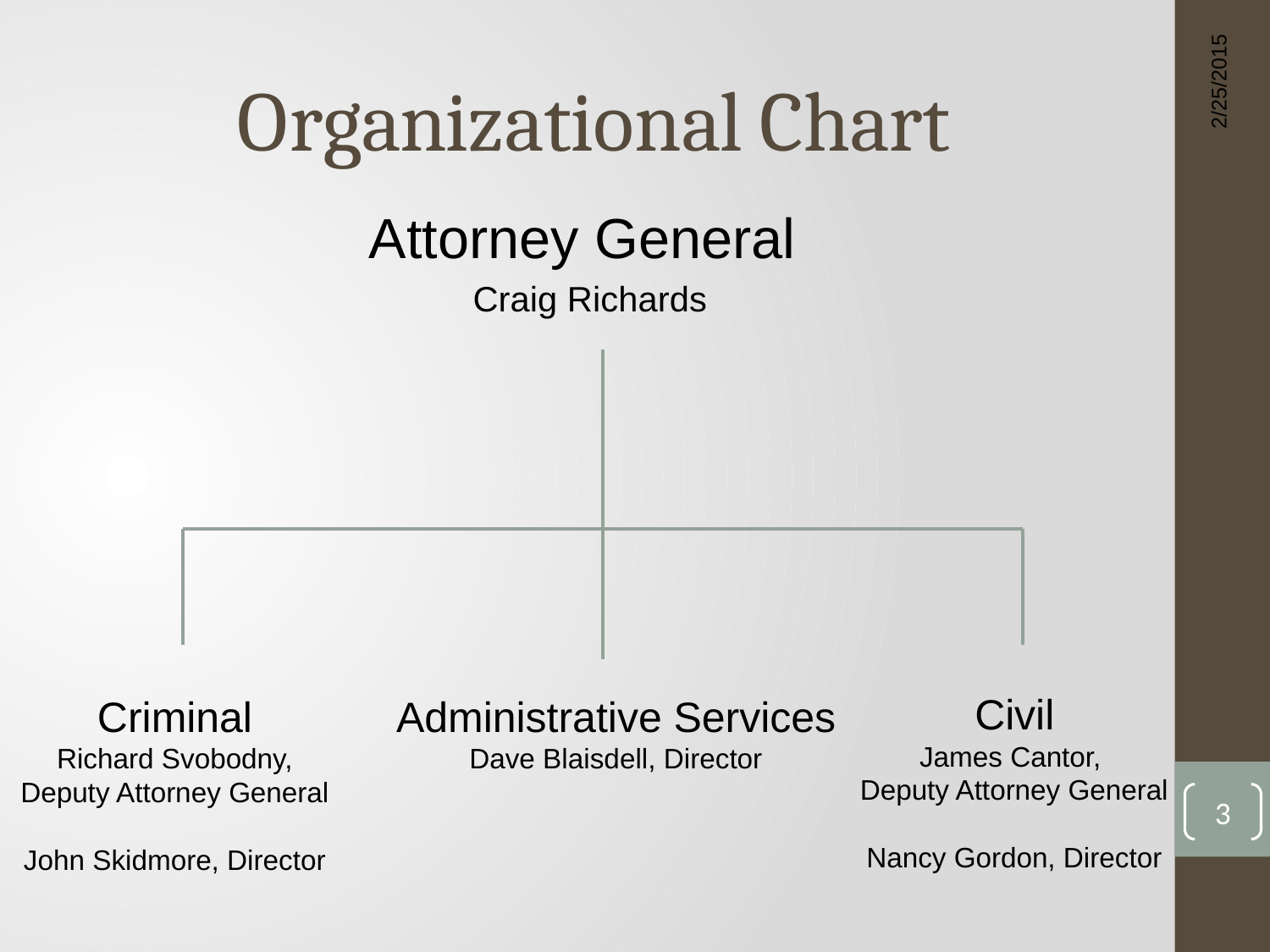

# Organizational Chart
Attorney General
Craig Richards

2/25/2015
Civil
James Cantor,
Deputy Attorney General

Nancy Gordon, Director
Criminal
Richard Svobodny, Deputy Attorney General

John Skidmore, Director
Administrative Services
Dave Blaisdell, Director
3